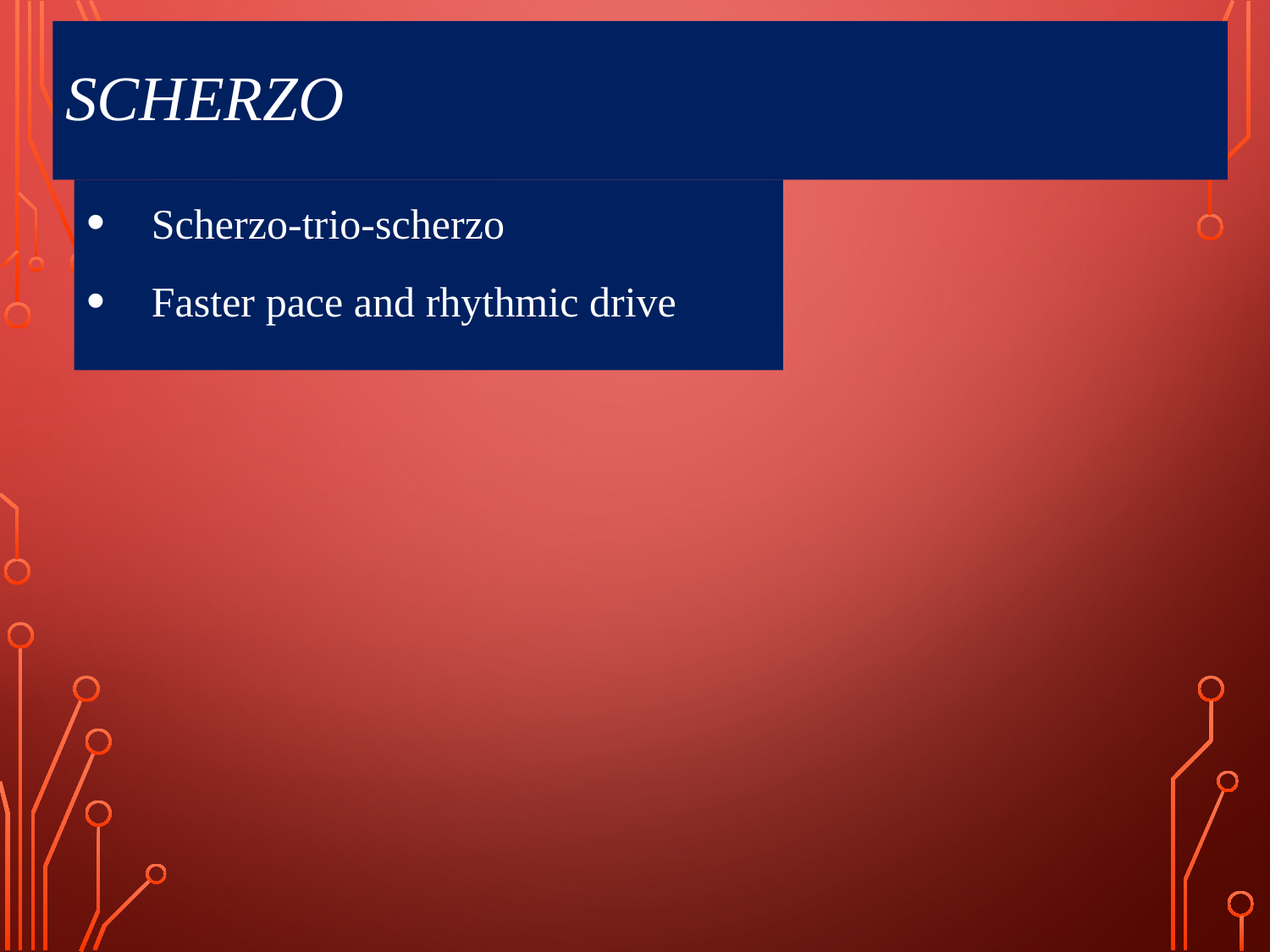

# Scherzo
Scherzo-trio-scherzo
Faster pace and rhythmic drive